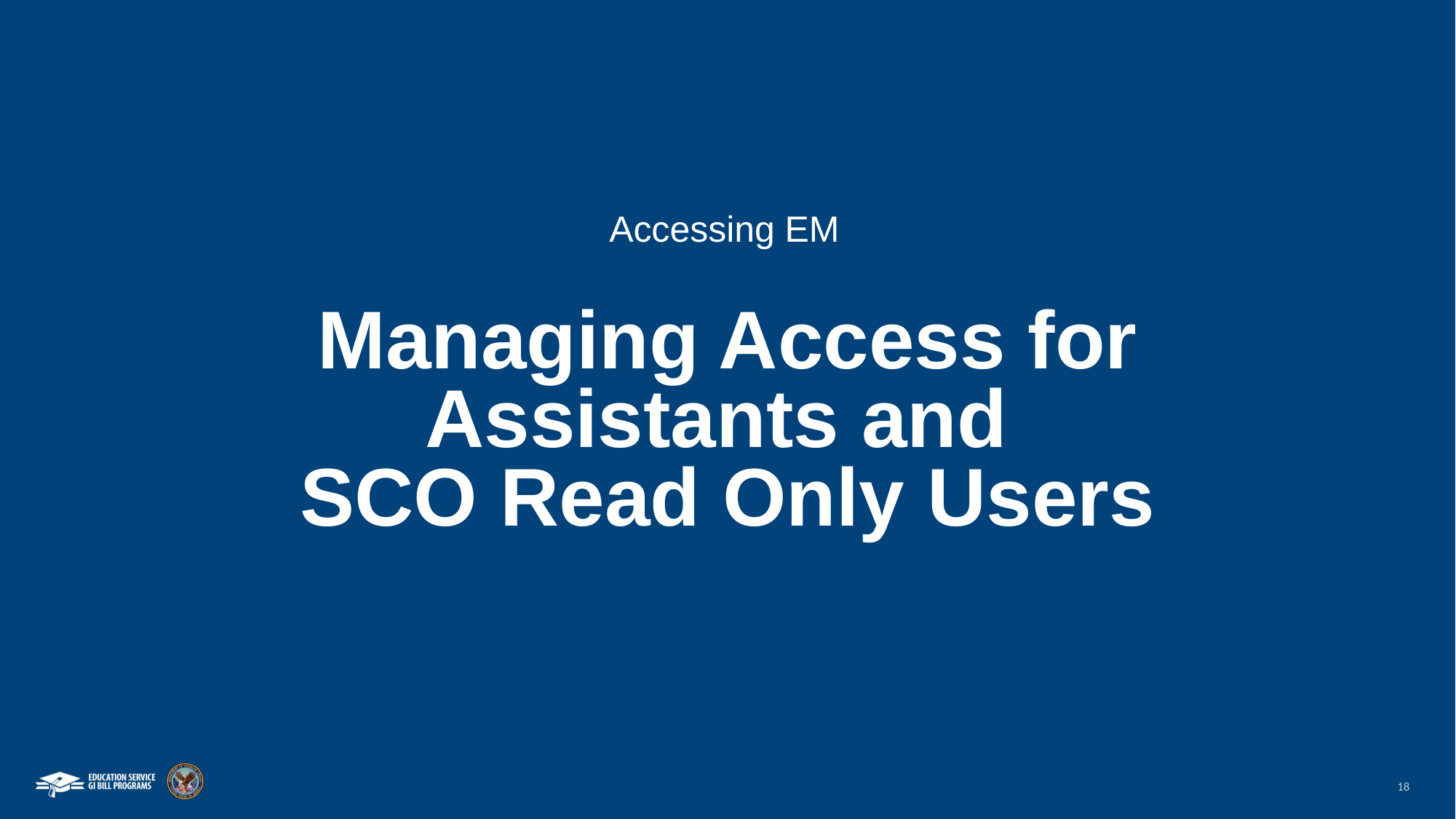

Accessing EM
# Managing Access for Assistants and SCO Read Only Users